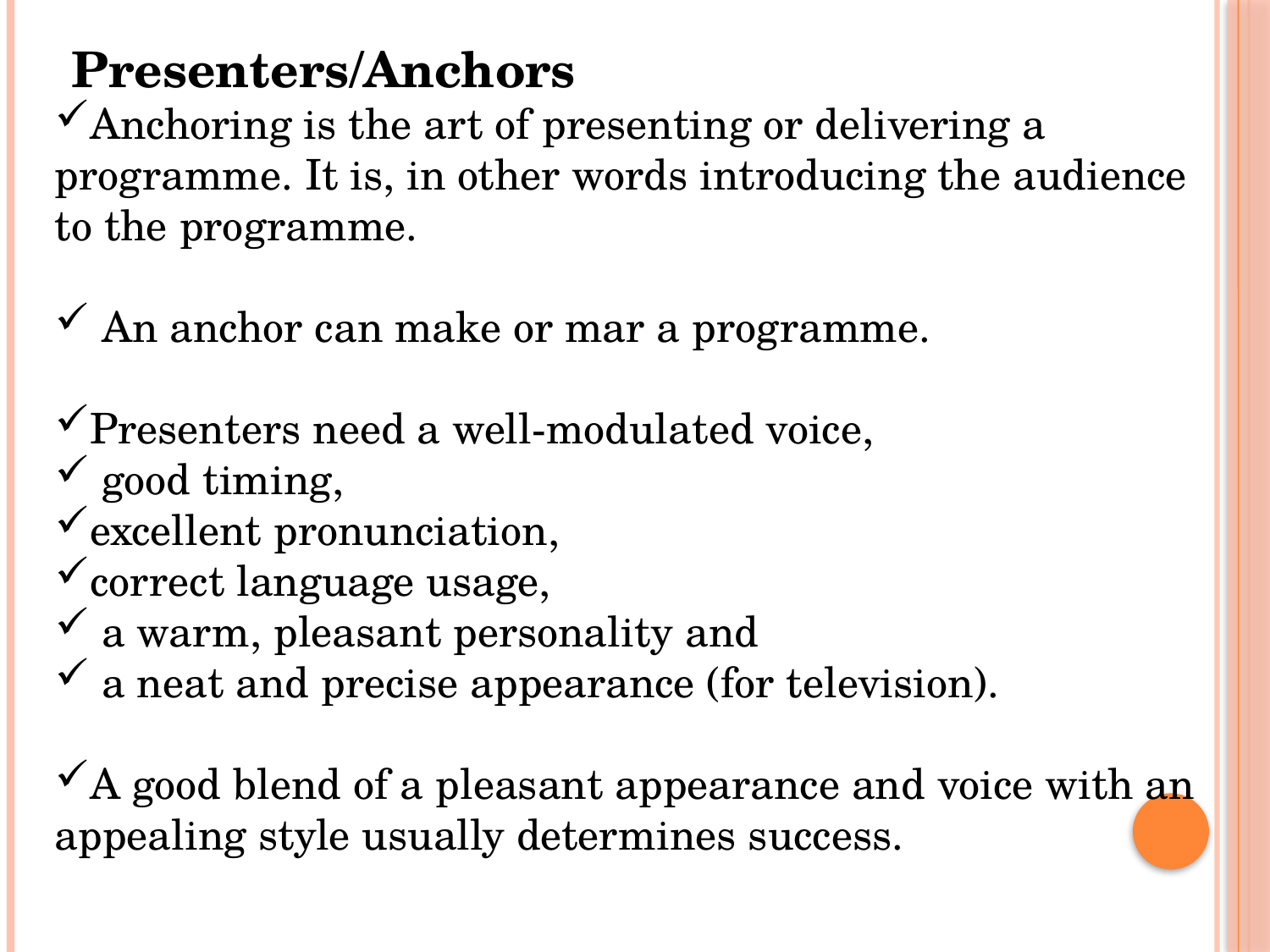

Presenters/Anchors
Anchoring is the art of presenting or delivering a programme. It is, in other words introducing the audience to the programme.

 An anchor can make or mar a programme.

Presenters need a well-modulated voice,
 good timing,
excellent pronunciation,
correct language usage,
 a warm, pleasant personality and
 a neat and precise appearance (for television).

A good blend of a pleasant appearance and voice with an appealing style usually determines success.